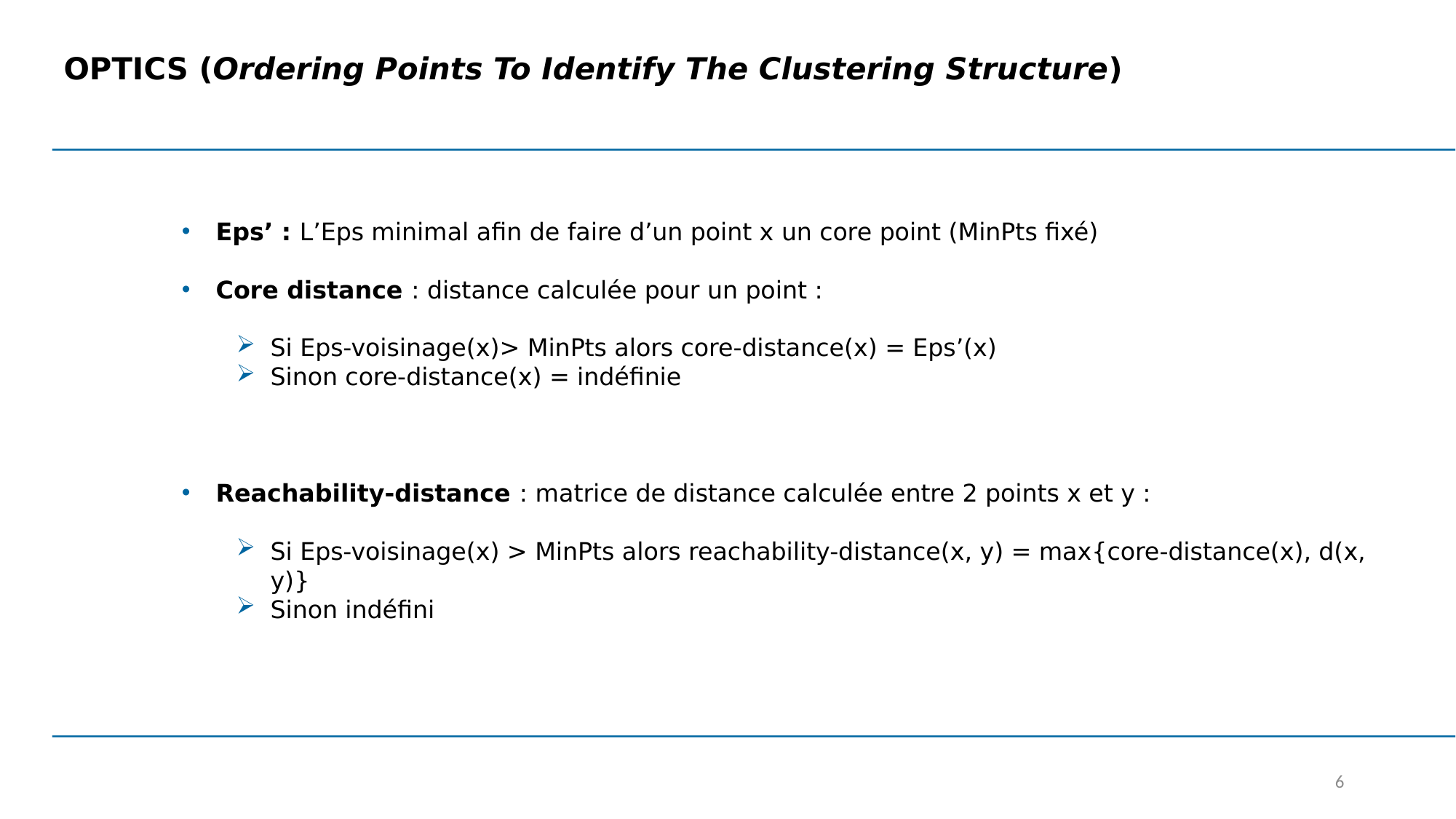

OPTICS (Ordering Points To Identify The Clustering Structure)

Eps’ : L’Eps minimal afin de faire d’un point x un core point (MinPts fixé)

Core distance : distance calculée pour un point :

Si Eps-voisinage(x)> MinPts alors core-distance(x) = Eps’(x)
Sinon core-distance(x) = indéfinie

Reachability-distance : matrice de distance calculée entre 2 points x et y :

Si Eps-voisinage(x) > MinPts alors reachability-distance(x, y) = max{core-distance(x), d(x, y)}
Sinon indéfini
6